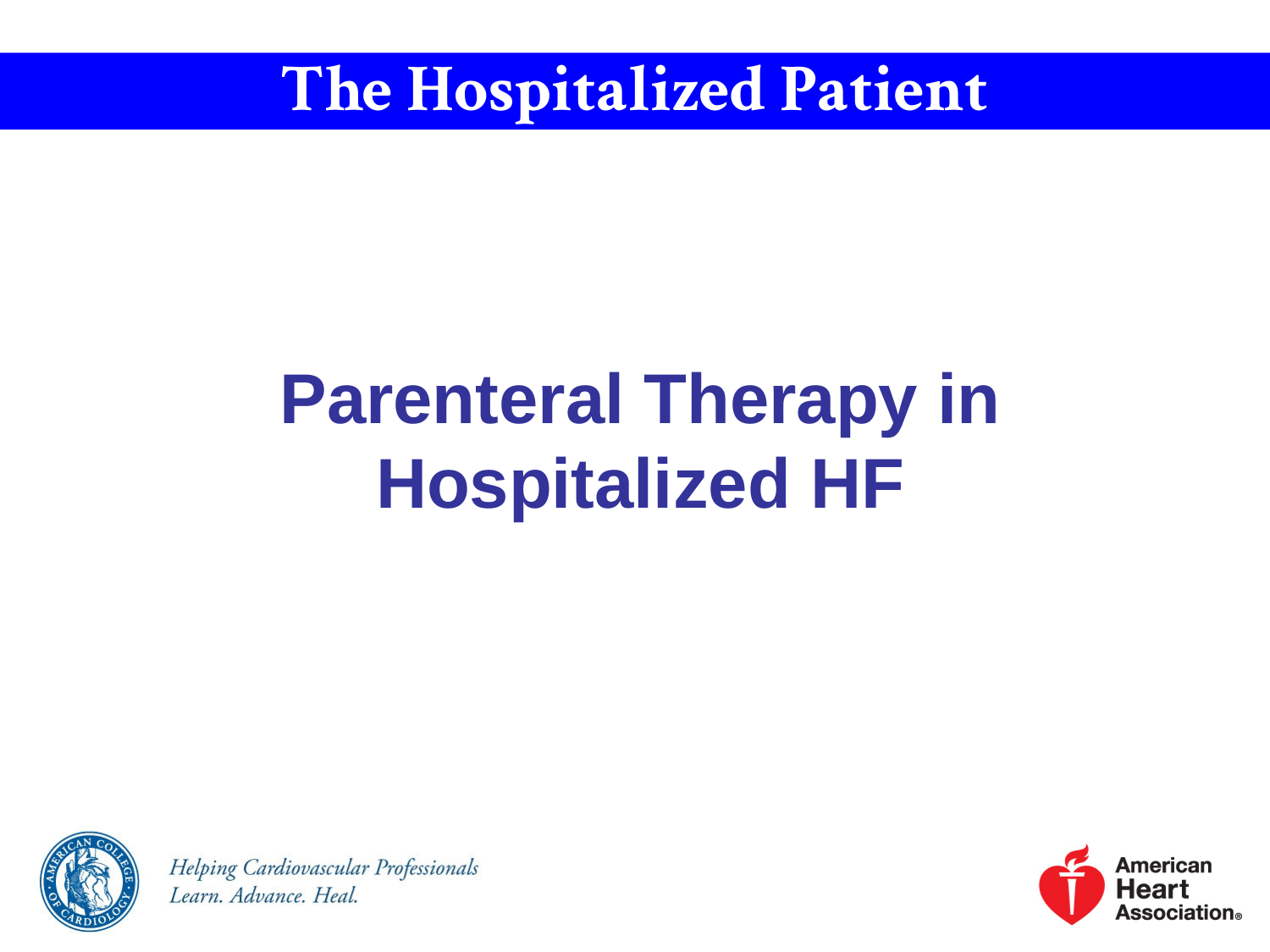

The Hospitalized Patient
Parenteral Therapy in Hospitalized HF